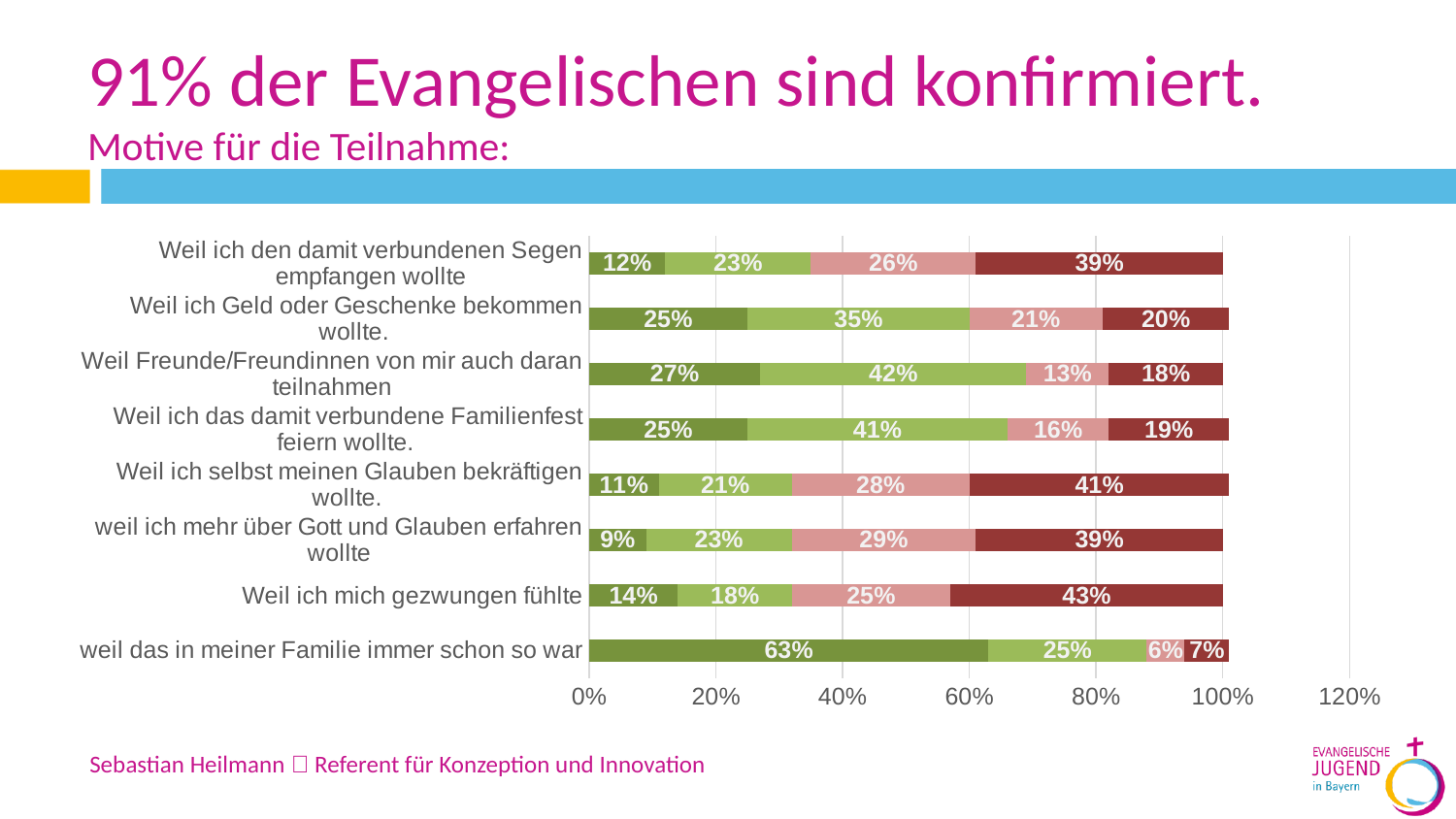

# 91% der Evangelischen sind konfirmiert. Motive für die Teilnahme:

### Chart

| Category | Trifft voll zu | trifft eher zu | trifft eher nicht zu | trifft gar nicht zu |
|---|---|---|---|---|
| weil das in meiner Familie immer schon so war | 0.63 | 0.25 | 0.06 | 0.07 |
| Weil ich mich gezwungen fühlte | 0.14 | 0.18 | 0.25 | 0.43 |
| weil ich mehr über Gott und Glauben erfahren wollte | 0.09 | 0.23 | 0.29 | 0.39 |
| Weil ich selbst meinen Glauben bekräftigen wollte.  | 0.11 | 0.21 | 0.28 | 0.41 |
| Weil ich das damit verbundene Familienfest feiern wollte.  | 0.25 | 0.41 | 0.16 | 0.19 |
| Weil Freunde/Freundinnen von mir auch daran teilnahmen | 0.27 | 0.42 | 0.13 | 0.18 |
| Weil ich Geld oder Geschenke bekommen wollte.  | 0.25 | 0.35 | 0.21 | 0.2 |
| Weil ich den damit verbundenen Segen empfangen wollte | 0.12 | 0.23 | 0.26 | 0.39 |